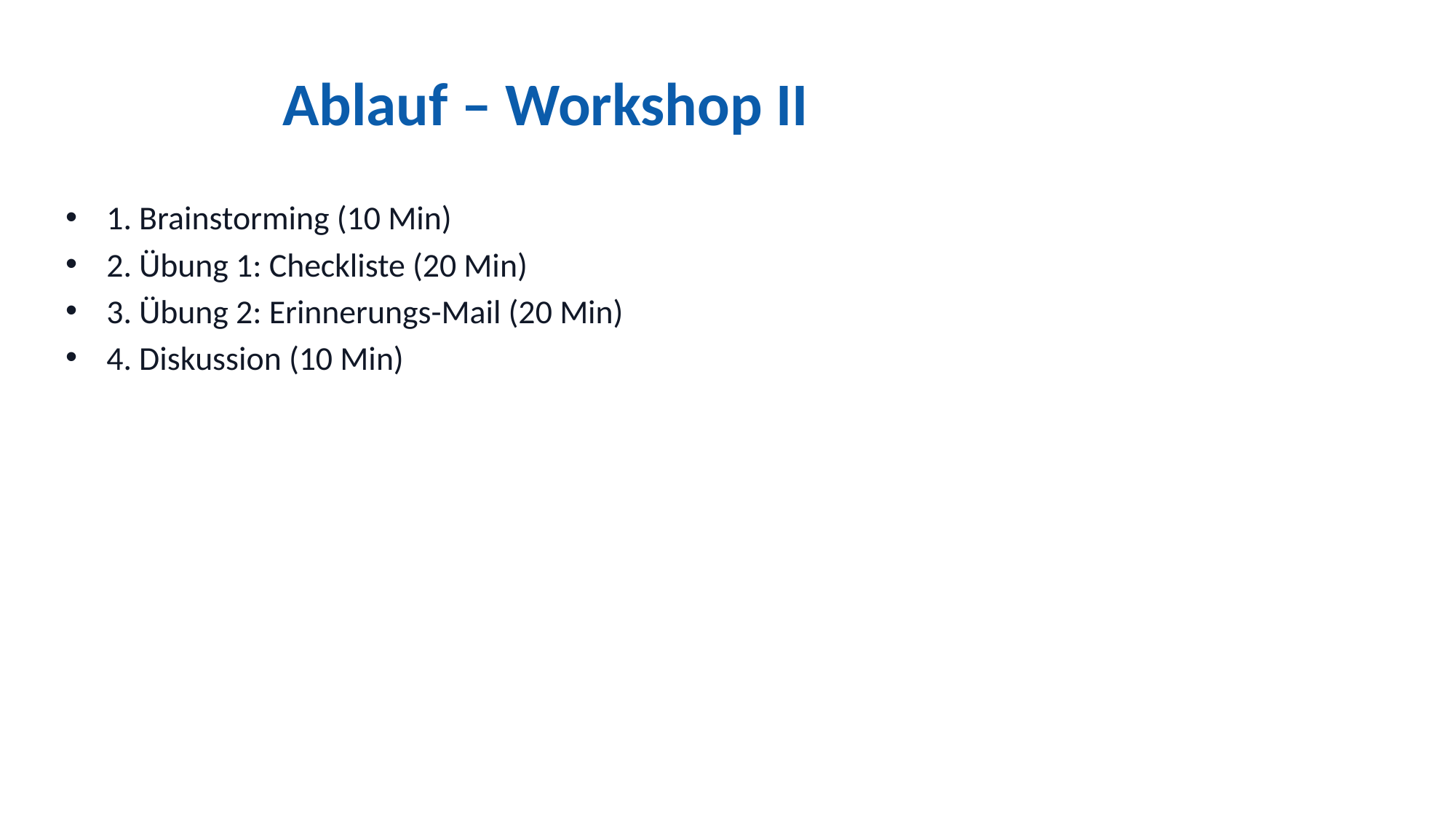

# Ablauf – Workshop II
1. Brainstorming (10 Min)
2. Übung 1: Checkliste (20 Min)
3. Übung 2: Erinnerungs-Mail (20 Min)
4. Diskussion (10 Min)